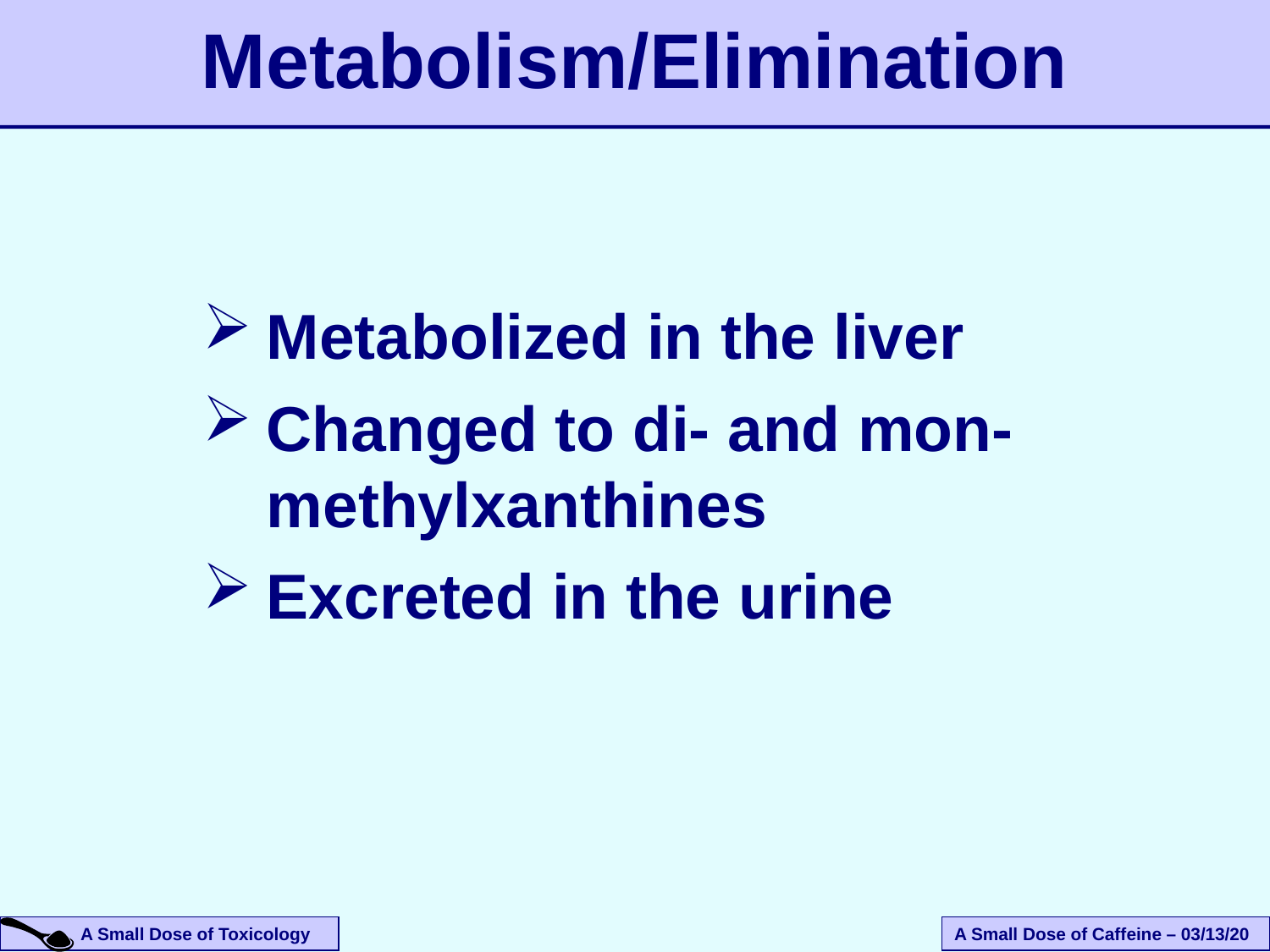

Metabolism/Elimination
Metabolized in the liver
Changed to di- and mon- methylxanthines
Excreted in the urine